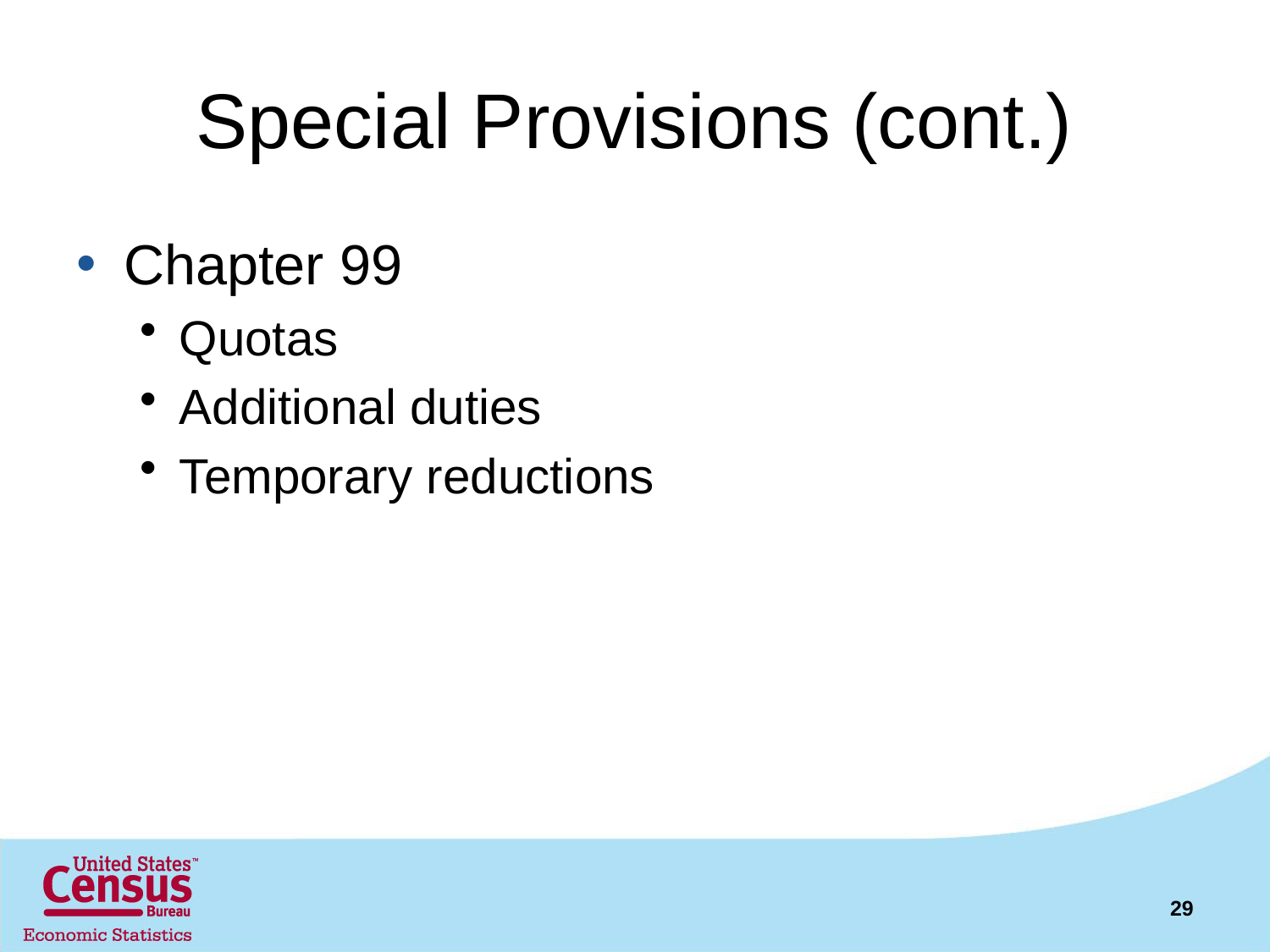

# Special Provisions (cont.)
Chapter 99
Quotas
Additional duties
Temporary reductions
29